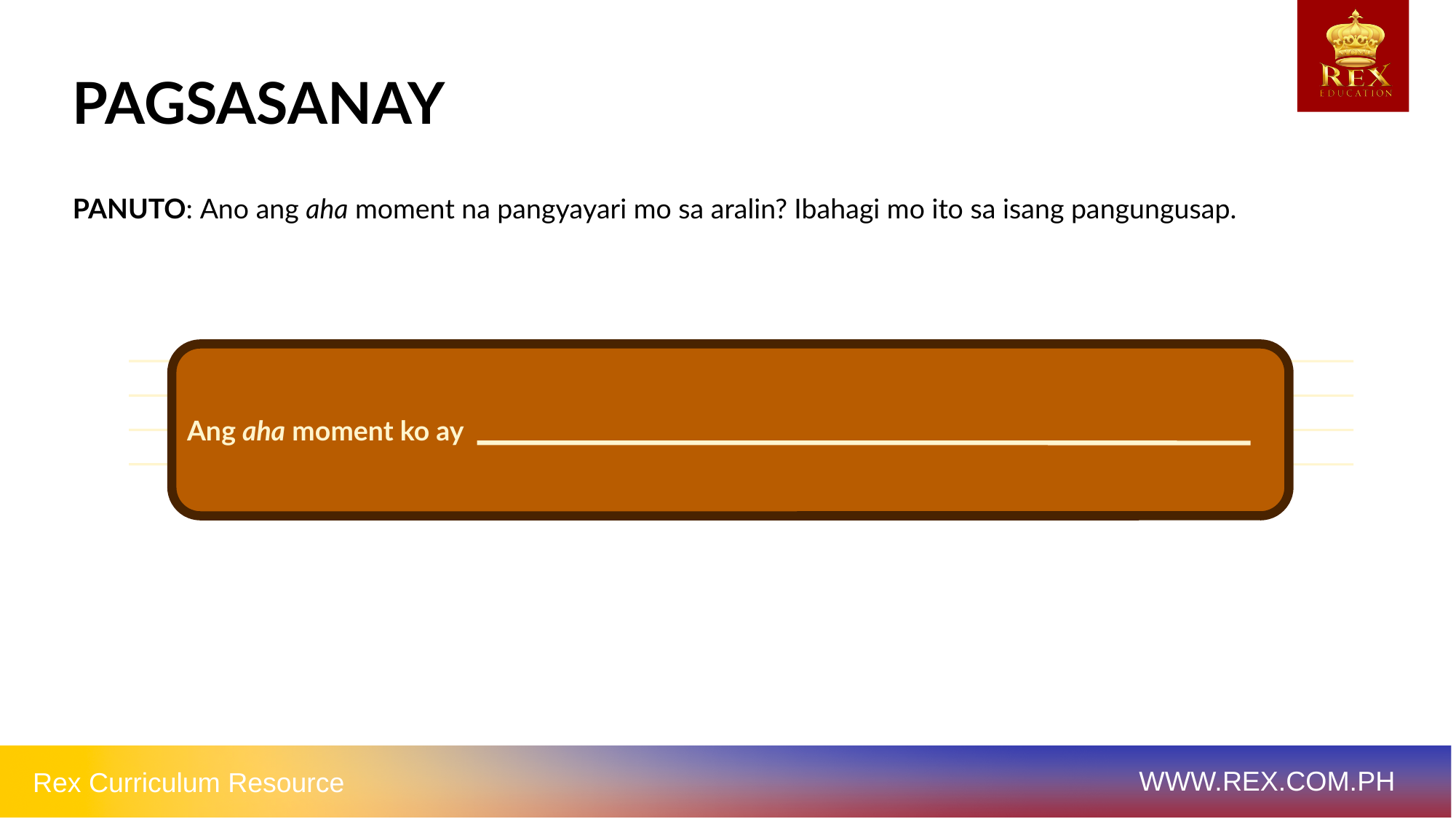

# PAGSASANAY
PANUTO: Ano ang aha moment na pangyayari mo sa aralin? Ibahagi mo ito sa isang pangungusap.

Ang aha moment ko ay

SANHI
BUNGA